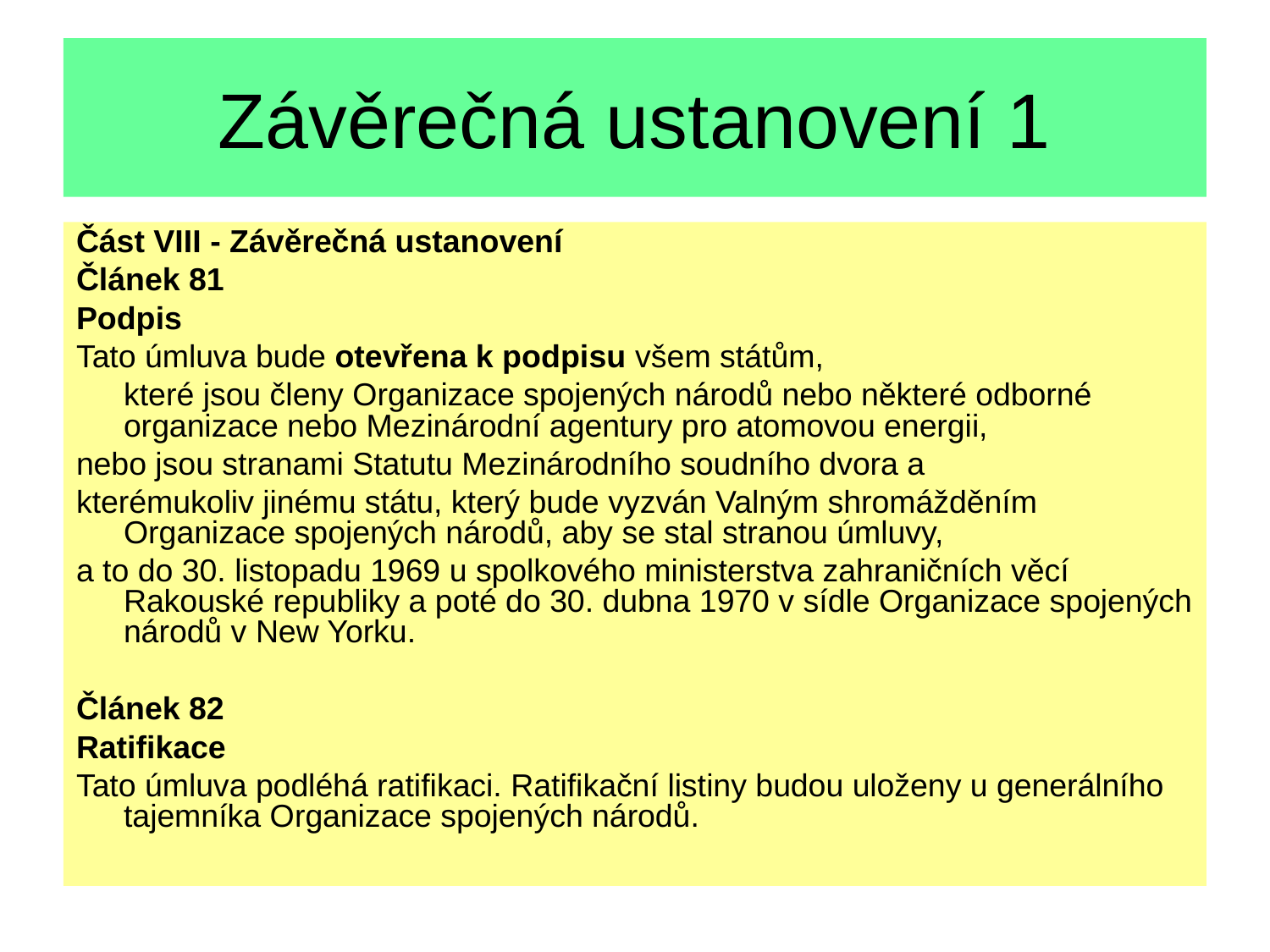

Závěrečná ustanovení 1
Část VIII - Závěrečná ustanovení
Článek 81
Podpis
Tato úmluva bude otevřena k podpisu všem státům,
	které jsou členy Organizace spojených národů nebo některé odborné organizace nebo Mezinárodní agentury pro atomovou energii,
nebo jsou stranami Statutu Mezinárodního soudního dvora a
kterémukoliv jinému státu, který bude vyzván Valným shromážděním Organizace spojených národů, aby se stal stranou úmluvy,
a to do 30. listopadu 1969 u spolkového ministerstva zahraničních věcí Rakouské republiky a poté do 30. dubna 1970 v sídle Organizace spojených národů v New Yorku.

Článek 82
Ratifikace
Tato úmluva podléhá ratifikaci. Ratifikační listiny budou uloženy u generálního tajemníka Organizace spojených národů.